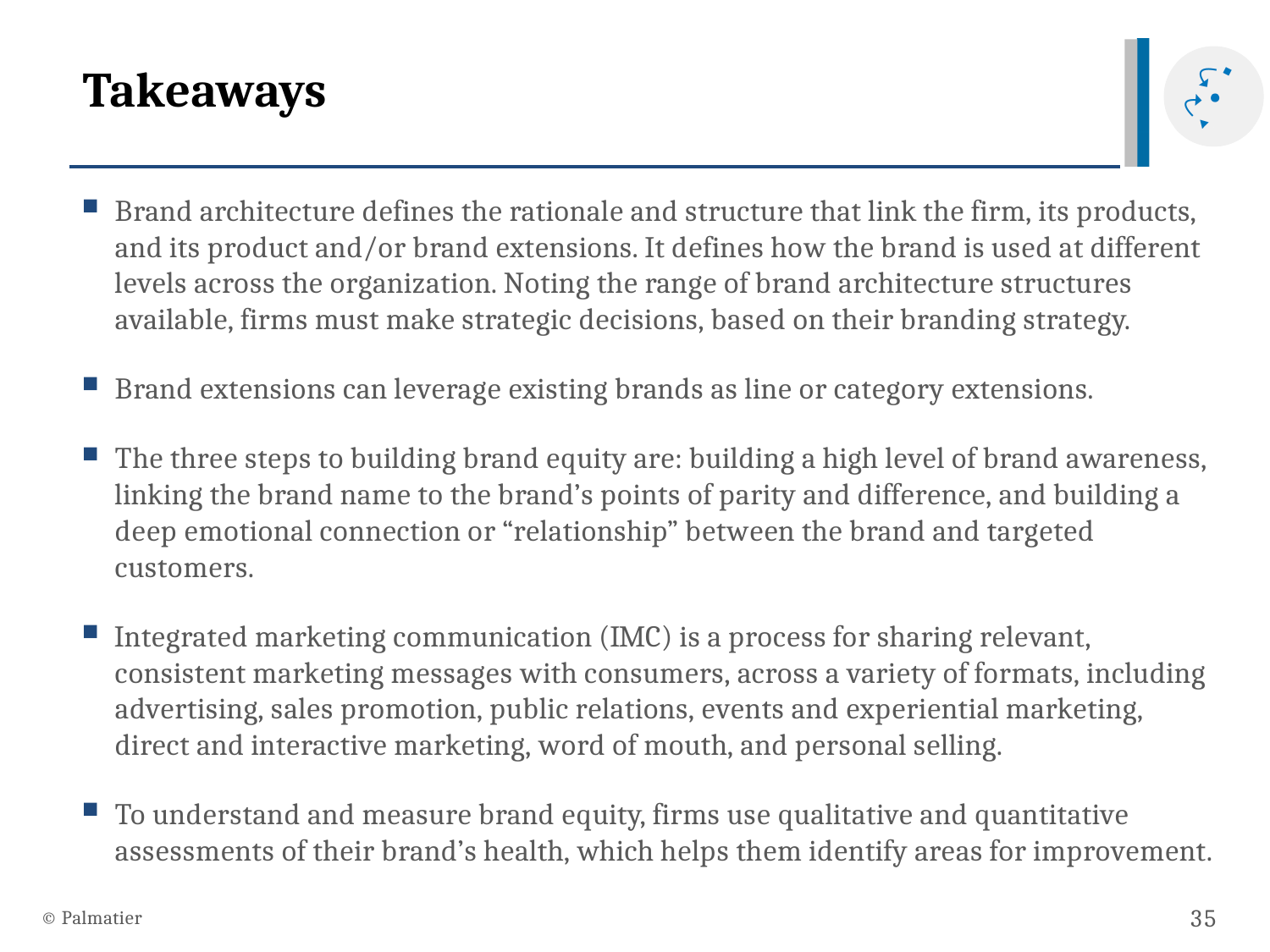

# Takeaways
Brand architecture defines the rationale and structure that link the firm, its products, and its product and/or brand extensions. It defines how the brand is used at different levels across the organization. Noting the range of brand architecture structures available, firms must make strategic decisions, based on their branding strategy.
Brand extensions can leverage existing brands as line or category extensions.
The three steps to building brand equity are: building a high level of brand awareness, linking the brand name to the brand’s points of parity and difference, and building a deep emotional connection or “relationship” between the brand and targeted customers.
Integrated marketing communication (IMC) is a process for sharing relevant, consistent marketing messages with consumers, across a variety of formats, including advertising, sales promotion, public relations, events and experiential marketing, direct and interactive marketing, word of mouth, and personal selling.
To understand and measure brand equity, firms use qualitative and quantitative assessments of their brand’s health, which helps them identify areas for improvement.
© Palmatier
35